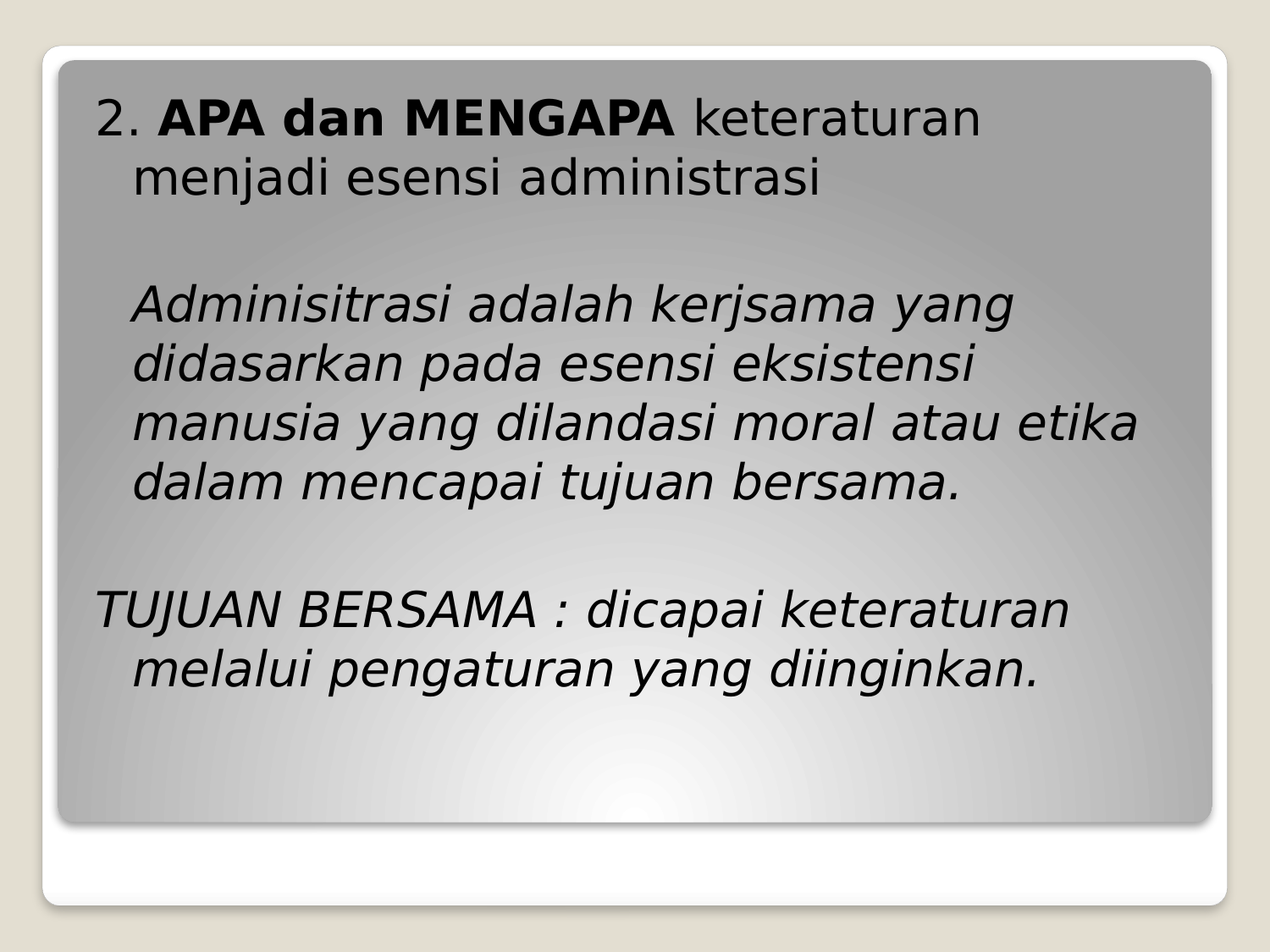

2. APA dan MENGAPA keteraturan menjadi esensi administrasi

	Adminisitrasi adalah kerjsama yang didasarkan pada esensi eksistensi manusia yang dilandasi moral atau etika dalam mencapai tujuan bersama.

TUJUAN BERSAMA : dicapai keteraturan melalui pengaturan yang diinginkan.
#